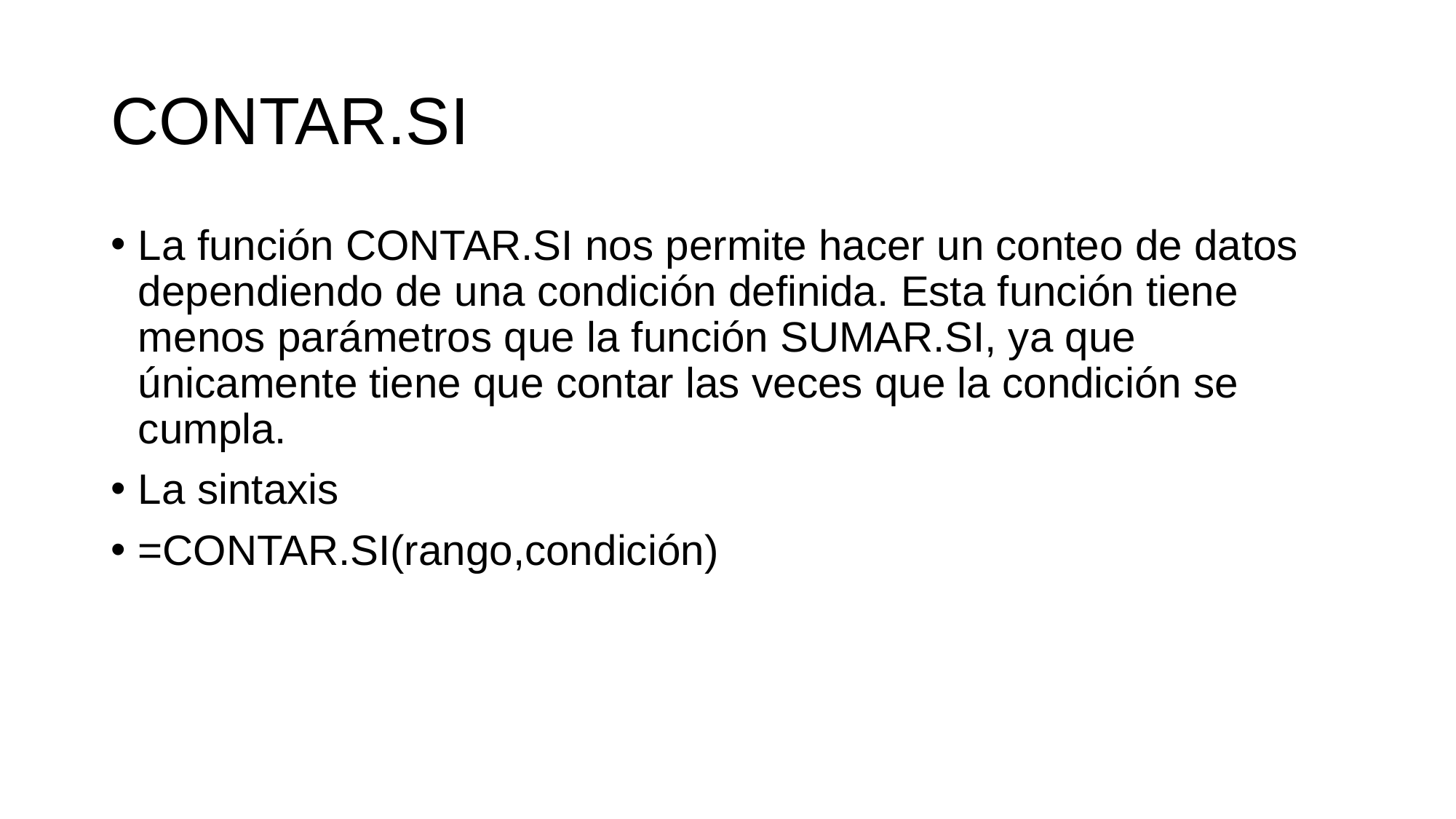

# CONTAR.SI
La función CONTAR.SI nos permite hacer un conteo de datos dependiendo de una condición definida. Esta función tiene menos parámetros que la función SUMAR.SI, ya que únicamente tiene que contar las veces que la condición se cumpla.
La sintaxis
=CONTAR.SI(rango,condición)